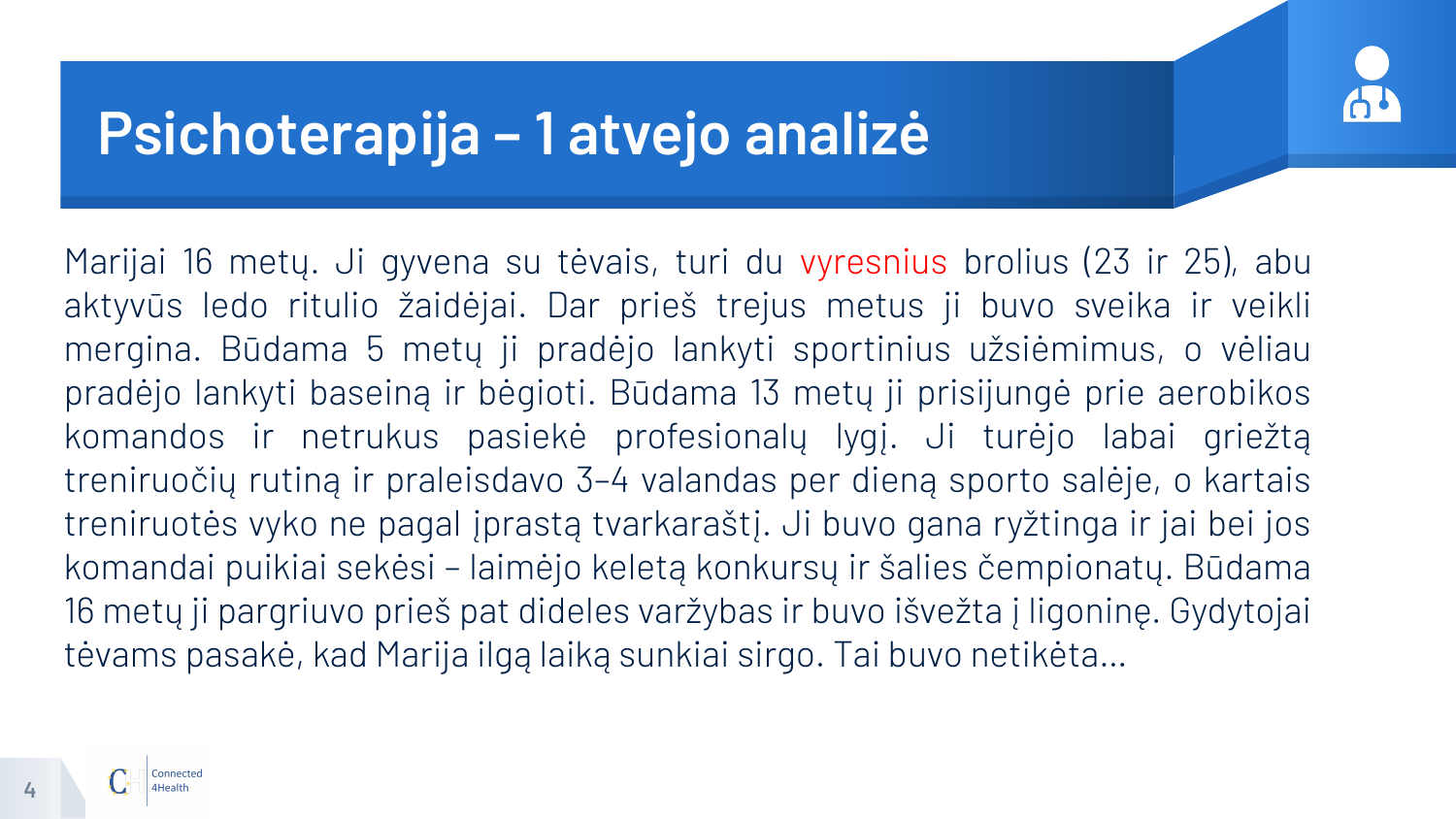

# Psichoterapija – 1 atvejo analizė
Marijai 16 metų. Ji gyvena su tėvais, turi du vyresnius brolius (23 ir 25), abu aktyvūs ledo ritulio žaidėjai. Dar prieš trejus metus ji buvo sveika ir veikli mergina. Būdama 5 metų ji pradėjo lankyti sportinius užsiėmimus, o vėliau pradėjo lankyti baseiną ir bėgioti. Būdama 13 metų ji prisijungė prie aerobikos komandos ir netrukus pasiekė profesionalų lygį. Ji turėjo labai griežtą treniruočių rutiną ir praleisdavo 3–4 valandas per dieną sporto salėje, o kartais treniruotės vyko ne pagal įprastą tvarkaraštį. Ji buvo gana ryžtinga ir jai bei jos komandai puikiai sekėsi – laimėjo keletą konkursų ir šalies čempionatų. Būdama 16 metų ji pargriuvo prieš pat dideles varžybas ir buvo išvežta į ligoninę. Gydytojai tėvams pasakė, kad Marija ilgą laiką sunkiai sirgo. Tai buvo netikėta…

4